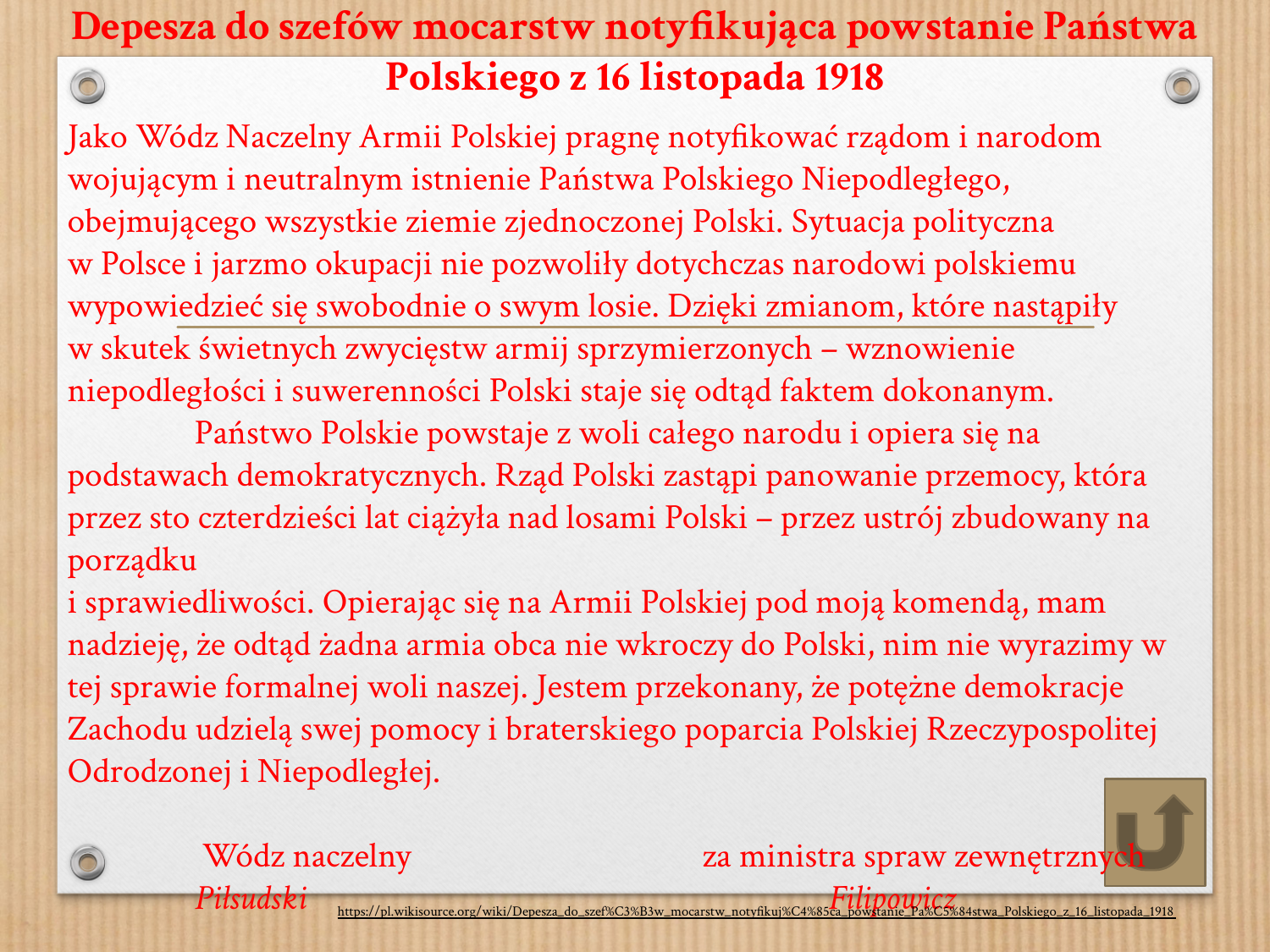

Depesza do szefów mocarstw notyfikująca powstanie Państwa Polskiego z 16 listopada 1918
Jako Wódz Naczelny Armii Polskiej pragnę notyfikować rządom i narodom wojującym i neutralnym istnienie Państwa Polskiego Niepodległego, obejmującego wszystkie ziemie zjednoczonej Polski. Sytuacja polityczna
w Polsce i jarzmo okupacji nie pozwoliły dotychczas narodowi polskiemu wypowiedzieć się swobodnie o swym losie. Dzięki zmianom, które nastąpiły
w skutek świetnych zwycięstw armij sprzymierzonych – wznowienie niepodległości i suwerenności Polski staje się odtąd faktem dokonanym.
	Państwo Polskie powstaje z woli całego narodu i opiera się na podstawach demokratycznych. Rząd Polski zastąpi panowanie przemocy, która przez sto czterdzieści lat ciążyła nad losami Polski – przez ustrój zbudowany na porządku
i sprawiedliwości. Opierając się na Armii Polskiej pod moją komendą, mam nadzieję, że odtąd żadna armia obca nie wkroczy do Polski, nim nie wyrazimy w tej sprawie formalnej woli naszej. Jestem przekonany, że potężne demokracje Zachodu udzielą swej pomocy i braterskiego poparcia Polskiej Rzeczypospolitej Odrodzonej i Niepodległej.

	 Wódz naczelny			za ministra spraw zewnętrznych
	Piłsudski					Filipowicz

https://pl.wikisource.org/wiki/Depesza_do_szef%C3%B3w_mocarstw_notyfikuj%C4%85ca_powstanie_Pa%C5%84stwa_Polskiego_z_16_listopada_1918